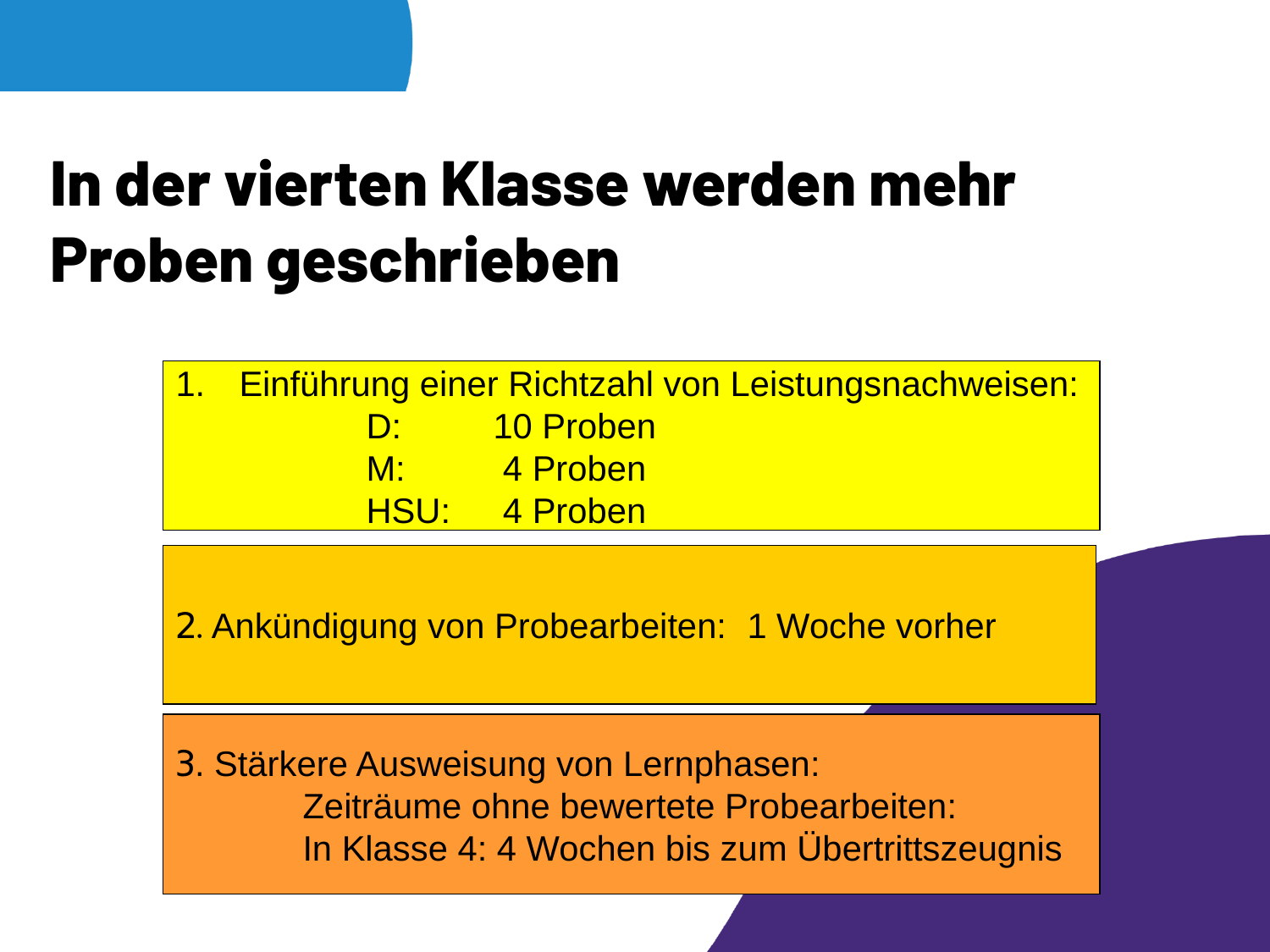

# In der vierten Klasse werden mehr Proben geschrieben
Einführung einer Richtzahl von Leistungsnachweisen:
		D: 	10 Proben
		M: 	 4 Proben
		HSU: 	 4 Proben

2. Ankündigung von Probearbeiten: 	1 Woche vorher

3. Stärkere Ausweisung von Lernphasen:
	Zeiträume ohne bewertete Probearbeiten:
	In Klasse 4: 4 Wochen bis zum Übertrittszeugnis